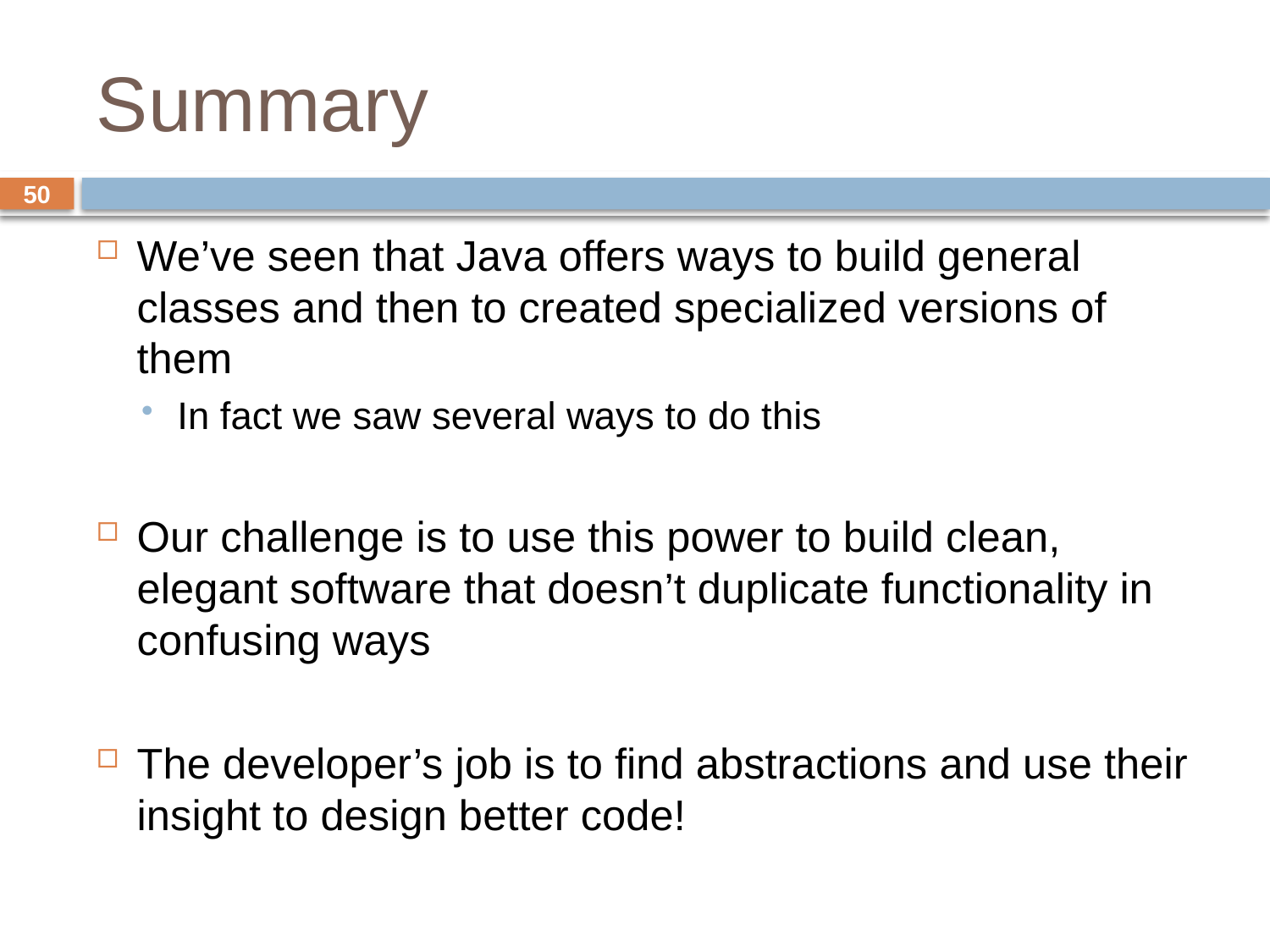

# Summary
50
We’ve seen that Java offers ways to build general classes and then to created specialized versions of them
In fact we saw several ways to do this

Our challenge is to use this power to build clean, elegant software that doesn’t duplicate functionality in confusing ways

The developer’s job is to find abstractions and use their insight to design better code!